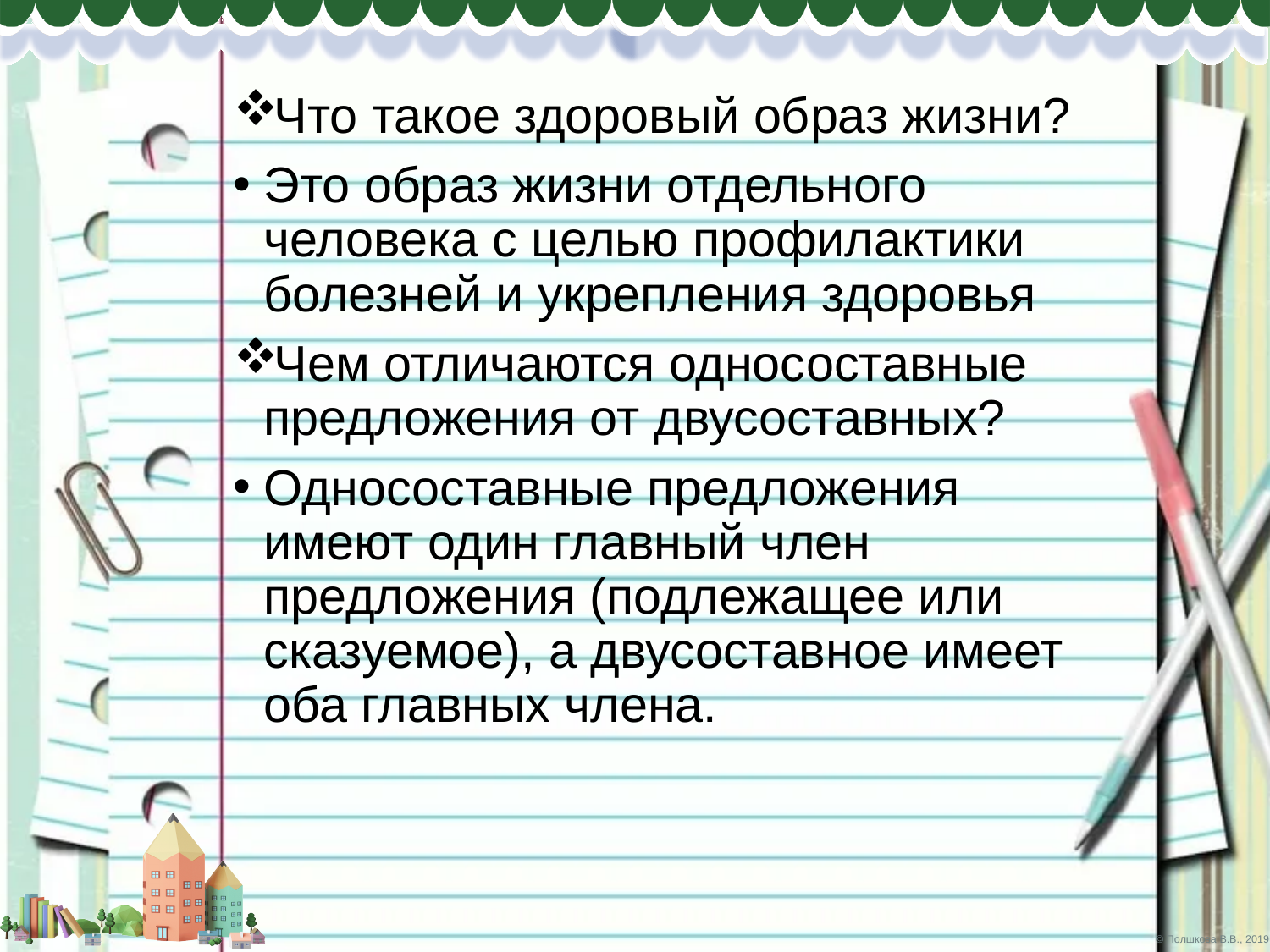

Что такое здоровый образ жизни?
Это образ жизни отдельного человека с целью профилактики болезней и укрепления здоровья
Чем отличаются односоставные предложения от двусоставных?
Односоставные предложения имеют один главный член предложения (подлежащее или сказуемое), а двусоставное имеет оба главных члена.